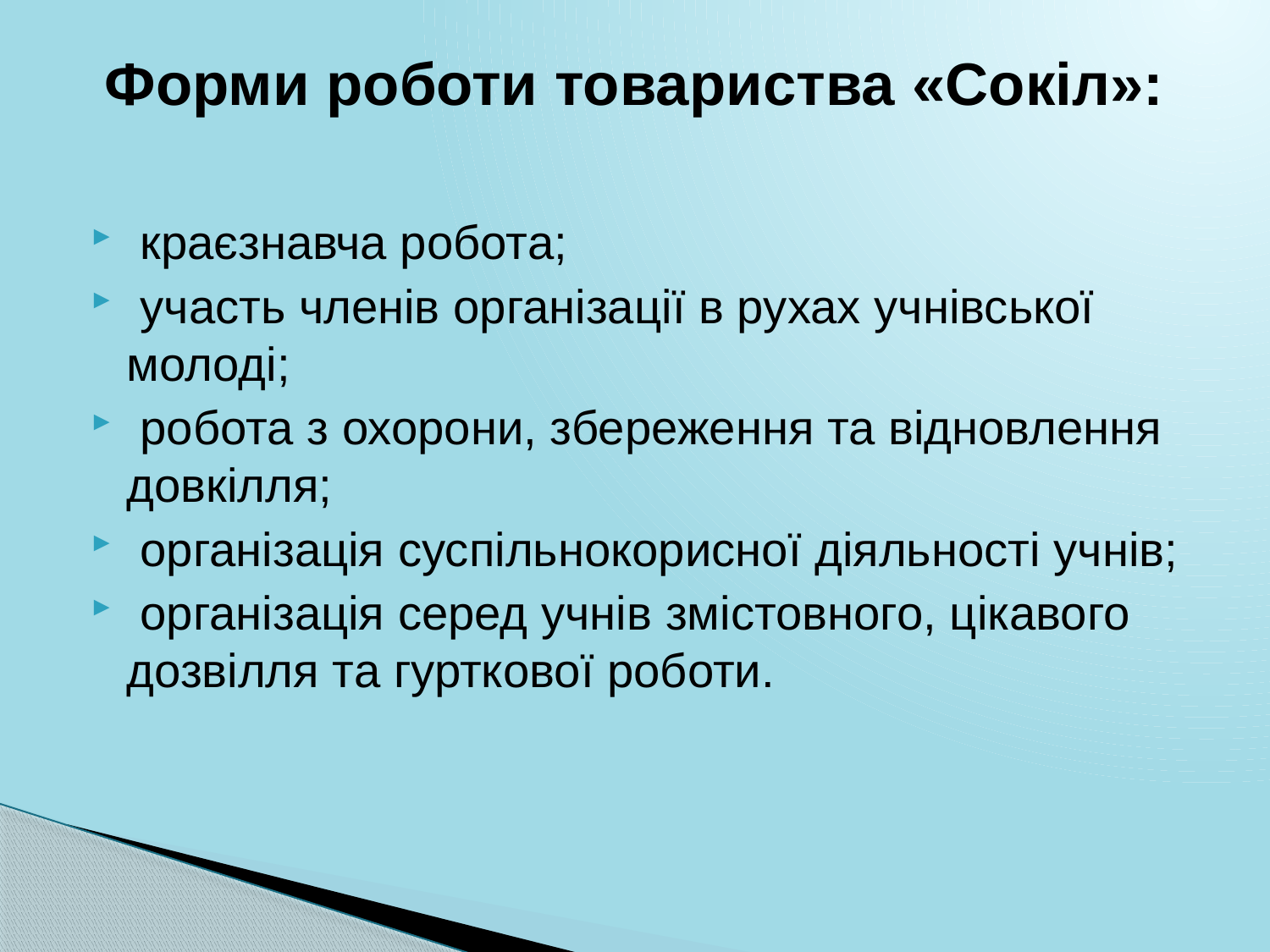

# Форми роботи товариства «Сокіл»:
 краєзнавча робота;
 участь членів організації в рухах учнівської молоді;
 робота з охорони, збереження та відновлення довкілля;
 організація суспільнокорисної діяльності учнів;
 організація серед учнів змістовного, цікавого дозвілля та гурткової роботи.